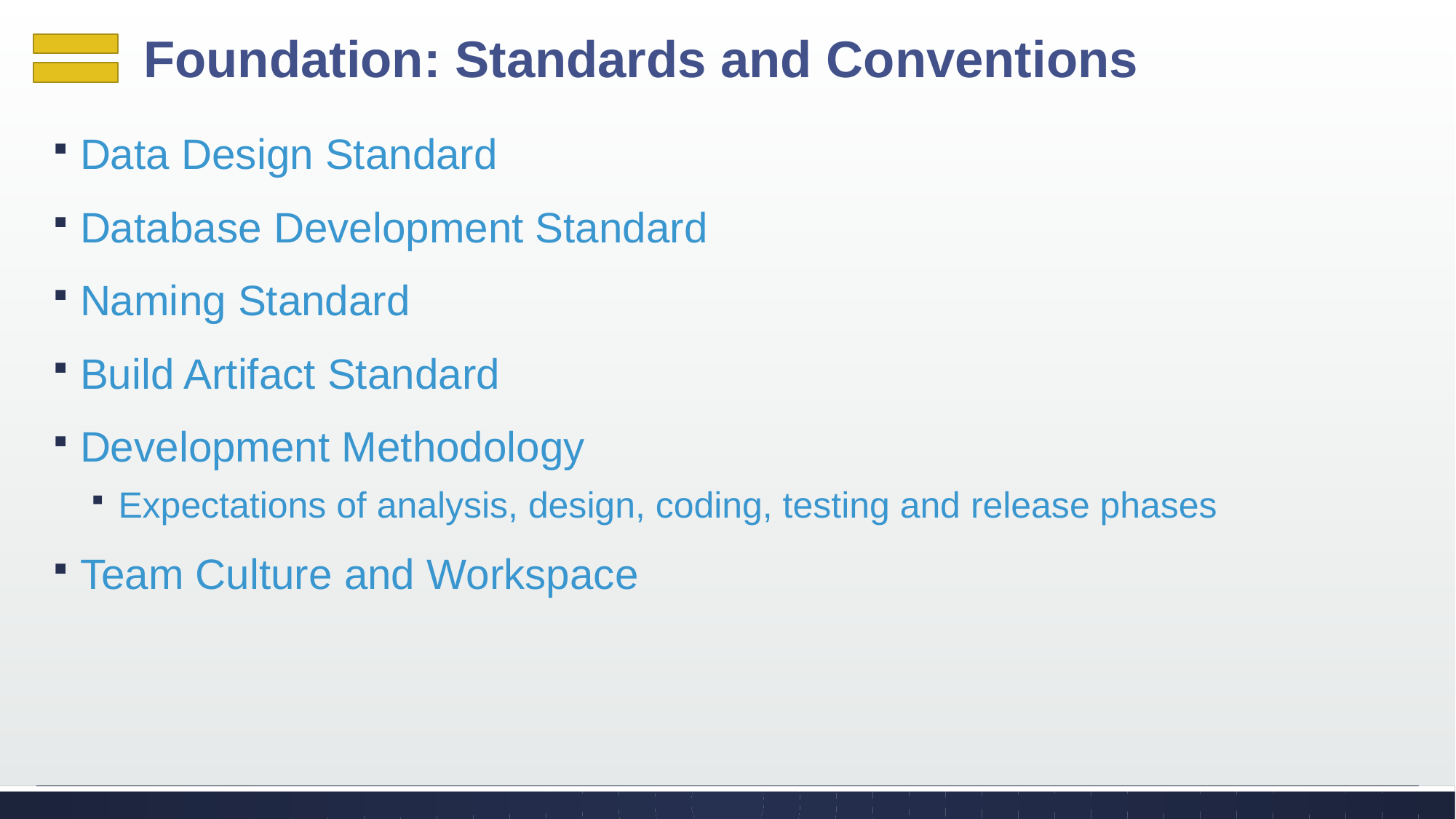

# Foundation: Standards and Conventions
Data Design Standard
Database Development Standard
Naming Standard
Build Artifact Standard
Development Methodology
Expectations of analysis, design, coding, testing and release phases
Team Culture and Workspace